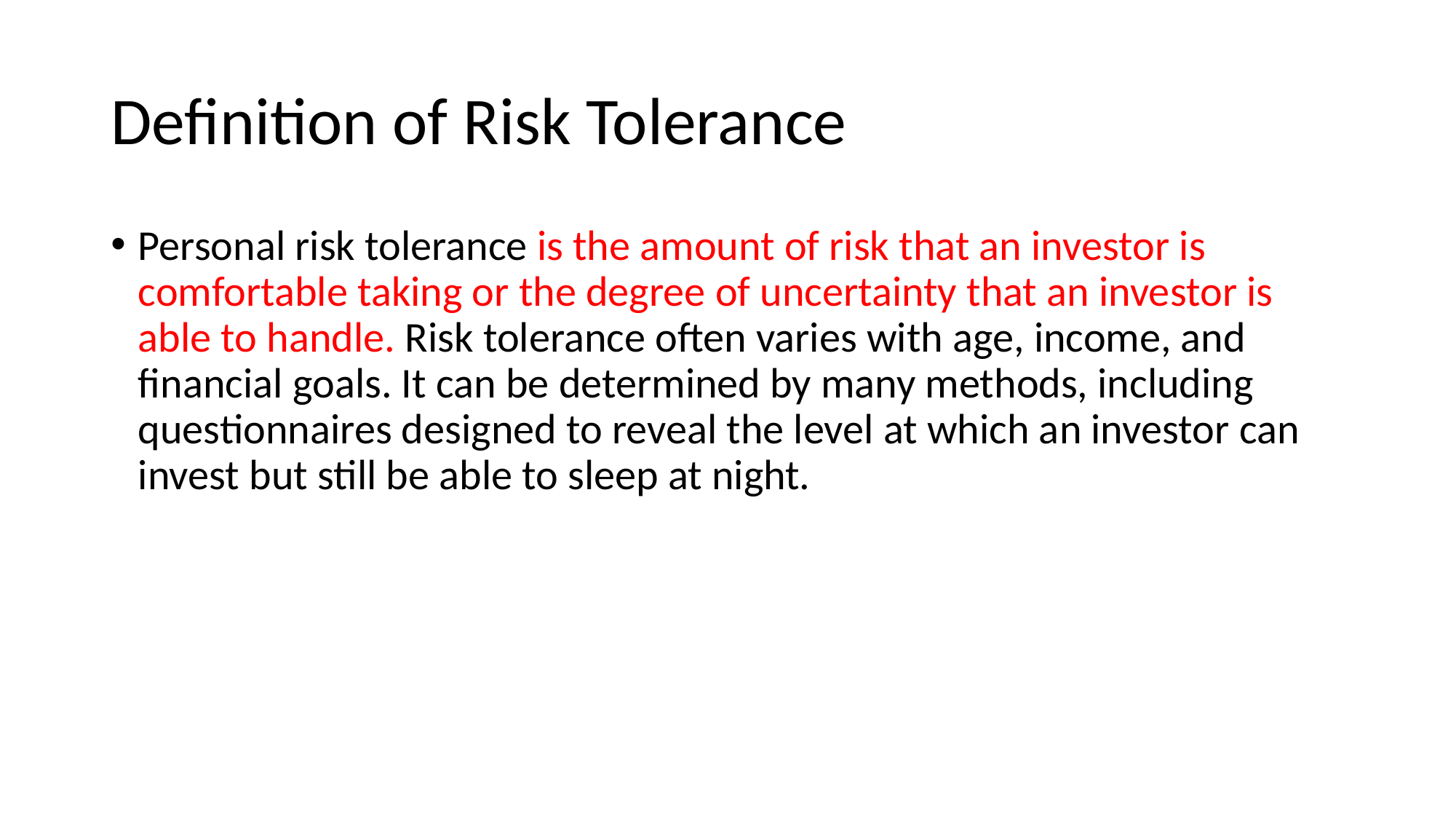

# Definition of Risk Tolerance
Personal risk tolerance is the amount of risk that an investor is comfortable taking or the degree of uncertainty that an investor is able to handle. Risk tolerance often varies with age, income, and financial goals. It can be determined by many methods, including questionnaires designed to reveal the level at which an investor can invest but still be able to sleep at night.